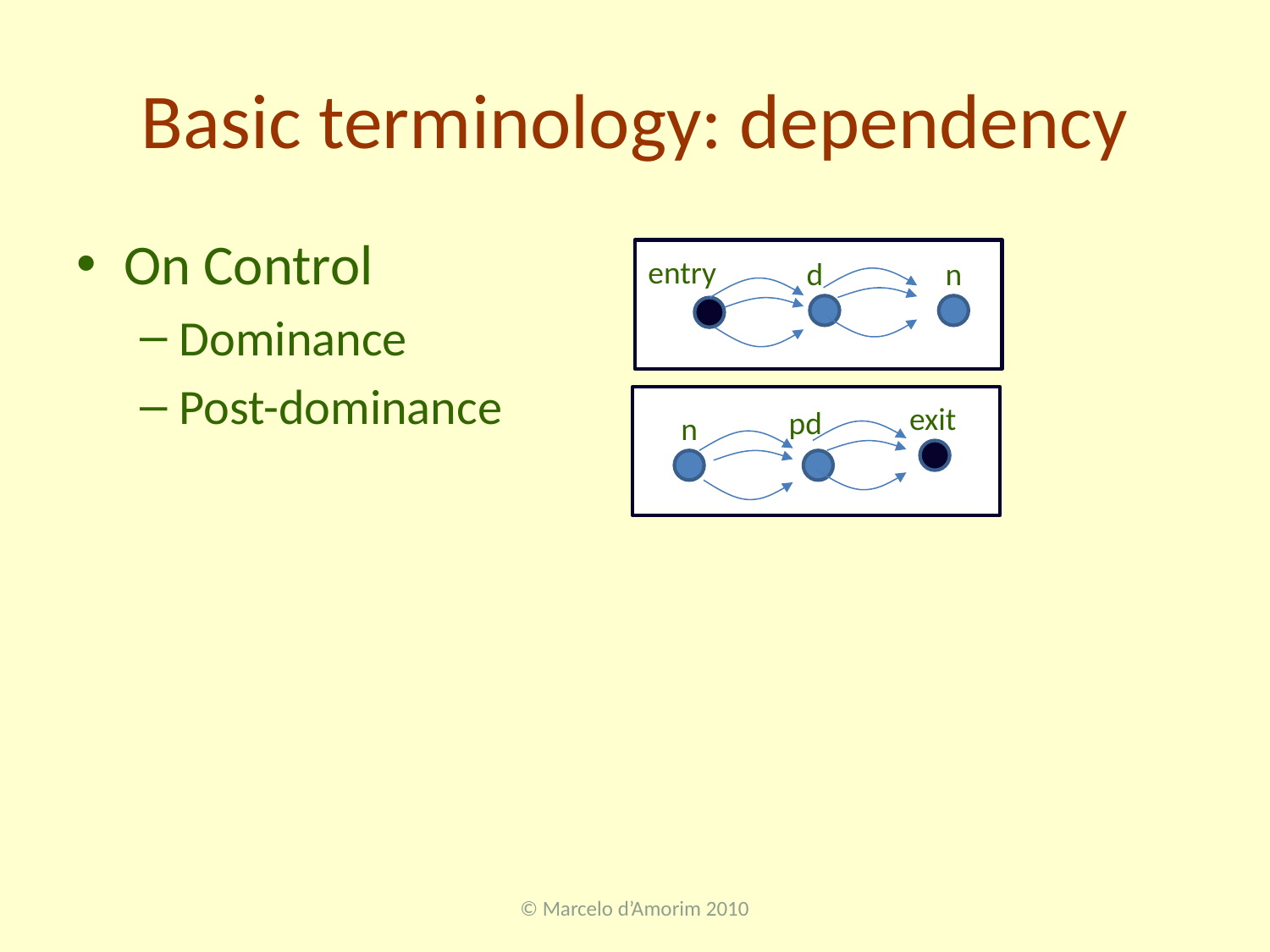

# Basic terminology: dependency
On Control
Dominance
Post-dominance

entry
d
n

exit
pd
n

© Marcelo d’Amorim 2010